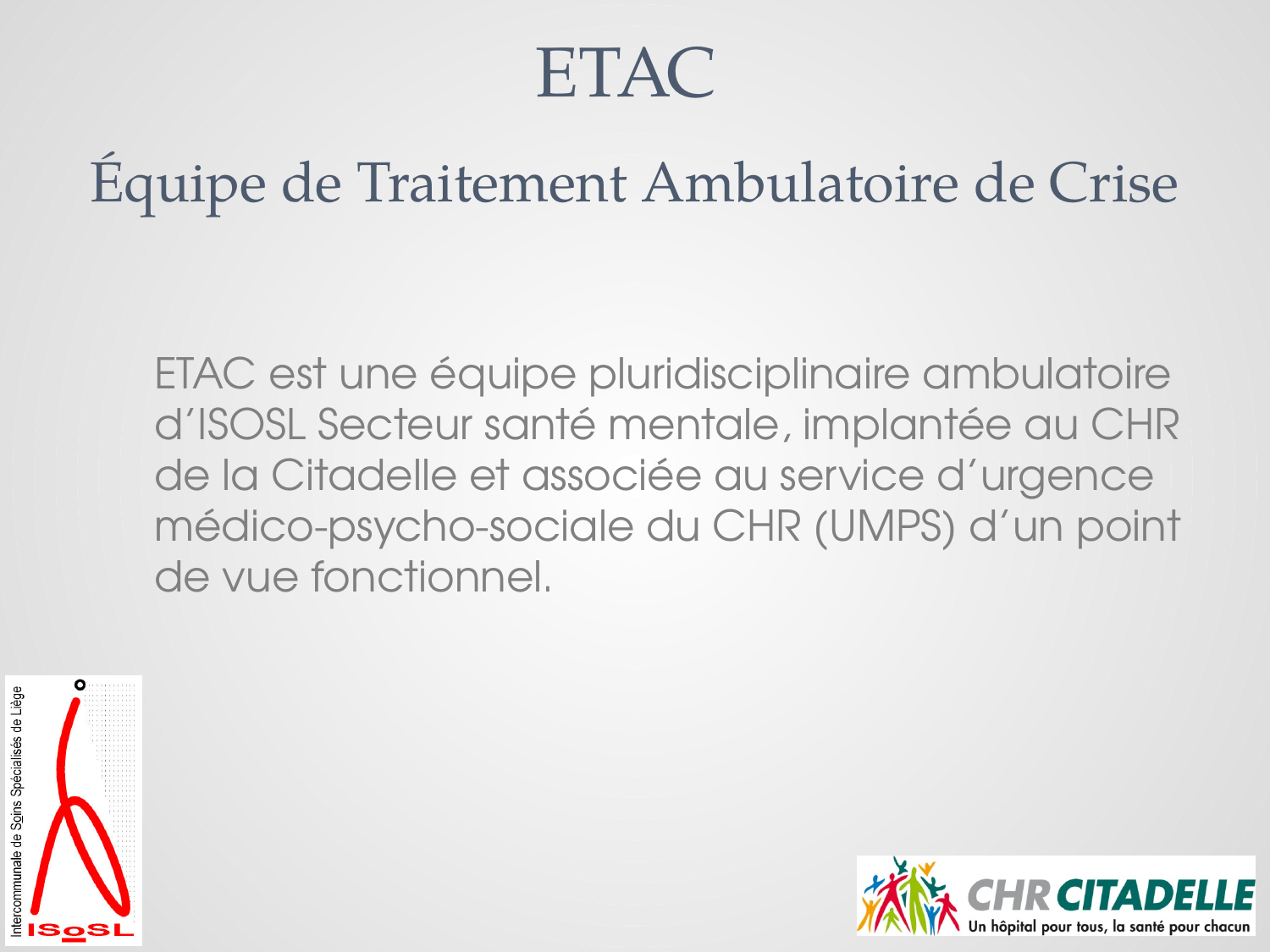

# ETAC Équipe de Traitement Ambulatoire de Crise

ETAC est une équipe pluridisciplinaire ambulatoire d’ISOSL Secteur santé mentale, implantée au CHR de la Citadelle et associée au service d’urgence médico-psycho-sociale du CHR (UMPS) d’un point de vue fonctionnel.